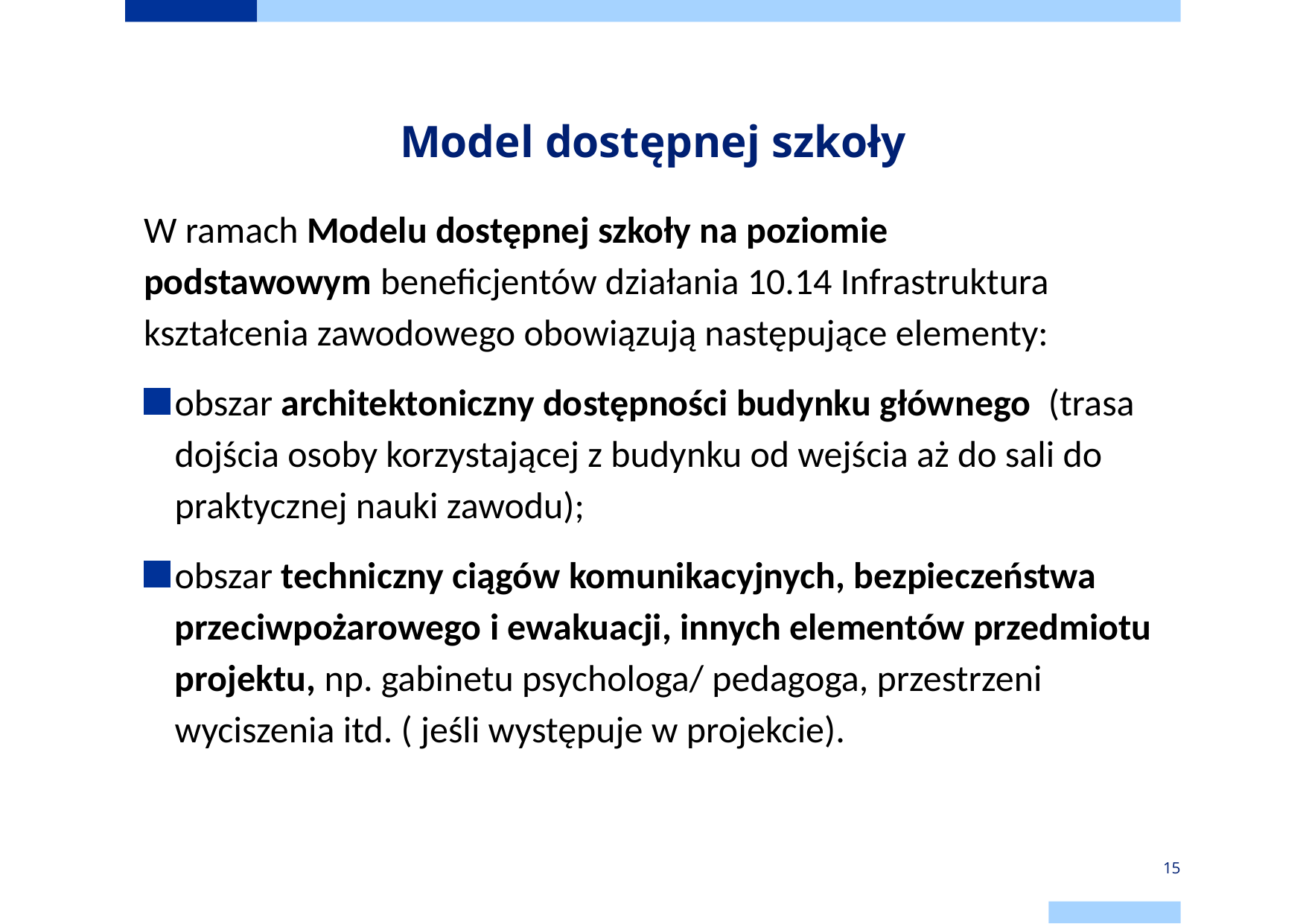

# Model dostępnej szkoły
W ramach Modelu dostępnej szkoły na poziomie podstawowym beneficjentów działania 10.14 Infrastruktura kształcenia zawodowego obowiązują następujące elementy:​
obszar architektoniczny dostępności budynku głównego  (trasa dojścia osoby korzystającej z budynku od wejścia aż do sali do praktycznej nauki zawodu);
obszar techniczny ciągów komunikacyjnych, bezpieczeństwa przeciwpożarowego i ewakuacji, innych elementów przedmiotu projektu, np. gabinetu psychologa/ pedagoga, przestrzeni wyciszenia itd. ( jeśli występuje w projekcie).​

15